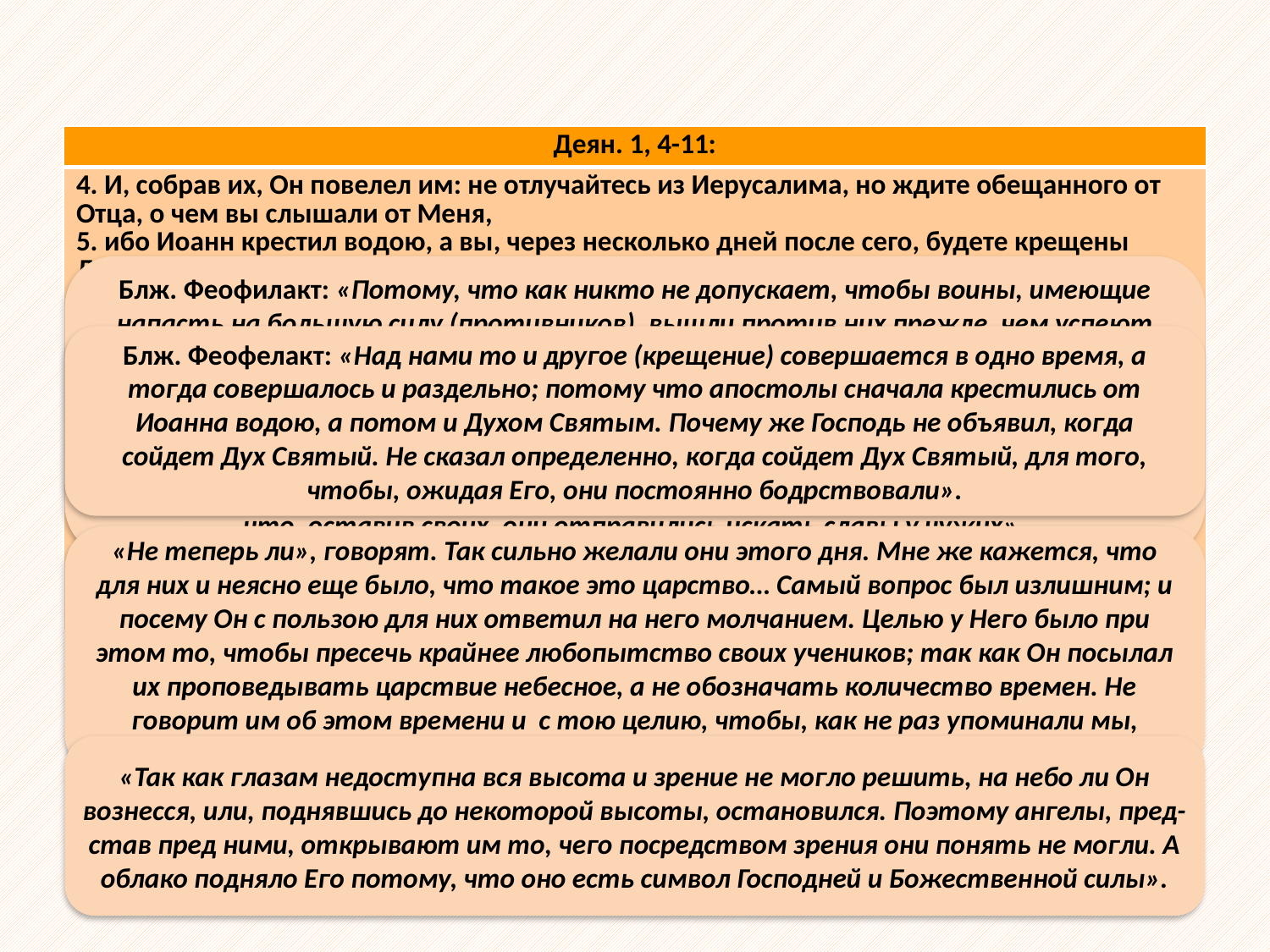

| Деян. 1, 4-11: |
| --- |
| 4. И, собрав их, Он повелел им: не отлучайтесь из Иерусалима, но ждите обещанного от Отца, о чем вы слышали от Меня, 5. ибо Иоанн крестил водою, а вы, через несколько дней после сего, будете крещены Духом Святым. 6. Посему они, сойдясь, спрашивали Его, говоря: не в сие ли время, Господи, восстановляешь Ты царство Израилю? 7. Он же сказал им: не ваше дело знать времена или сроки, которые Отец положил в Своей власти, 8. но вы примете силу, когда сойдет на вас Дух Святый; и будете Мне свидетелями в Иерусалиме и во всей Иудее и Самарии и даже до края земли. 9. Сказав сие, Он поднялся в глазах их, и облако взяло Его из вида их. 10. И когда они смотрели на небо, во время восхождения Его, вдруг предстали им два мужа в белой одежде 11. и сказали: мужи Галилейские! что вы стоите и смотрите на небо? Сей Иисус, вознесшийся от вас на небо, придет таким же образом, как вы видели Его восходящим на небо. |
Блж. Феофилакт: «Потому, что как никто не допускает, чтобы воины, имеющие напасть на большую силу (противников), вышли против них прежде, чем успеют вооружиться, и как никто не согласится выпустить лошадей прежде, чем сядет возница: так и Господь до сошествия Святого Духа не позволяет апостолам являться на состязание, чтобы громадное большинство не победило их и не пленило. Впрочем Господь не позволяет им отлучаться от Иерусалима не поэтому только, но и потому, что и здесь многие имели уверовать, а в-третьих потому, чтобы не сказал кто-либо, что, оставив своих, они отправились искать славы у чужих».
Блж. Феофелакт: «Над нами то и другое (крещение) совершается в одно время, а тогда совершалось и раздельно; потому что апостолы сначала крестились от Иоанна водою, а потом и Духом Святым. Почему же Господь не объявил, когда сойдет Дух Святый. Не сказал определенно, когда сойдет Дух Святый, для того, чтобы, ожидая Его, они постоянно бодрствовали».
«Не теперь ли», говорят. Так сильно желали они этого дня. Мне же кажется, что для них и неясно еще было, что такое это царство… Самый вопрос был излишним; и посему Он с пользою для них ответил на него молчанием. Целью у Него было при этом то, чтобы пресечь крайнее любопытство своих учеников; так как Он посылал их проповедывать царствие небесное, а не обозначать количество времен. Не говорит им об этом времени и  с тою целию, чтобы, как не раз упоминали мы, заставить их бодрствовать».
«Так как глазам недоступна вся высота и зрение не могло решить, на небо ли Он вознесся, или, поднявшись до некоторой высоты, остановился. Поэтому ангелы, пред-став пред ними, открывают им то, чего посредством зрения они понять не могли. А облако подняло Его потому, что оно есть символ Господней и Божественной силы».